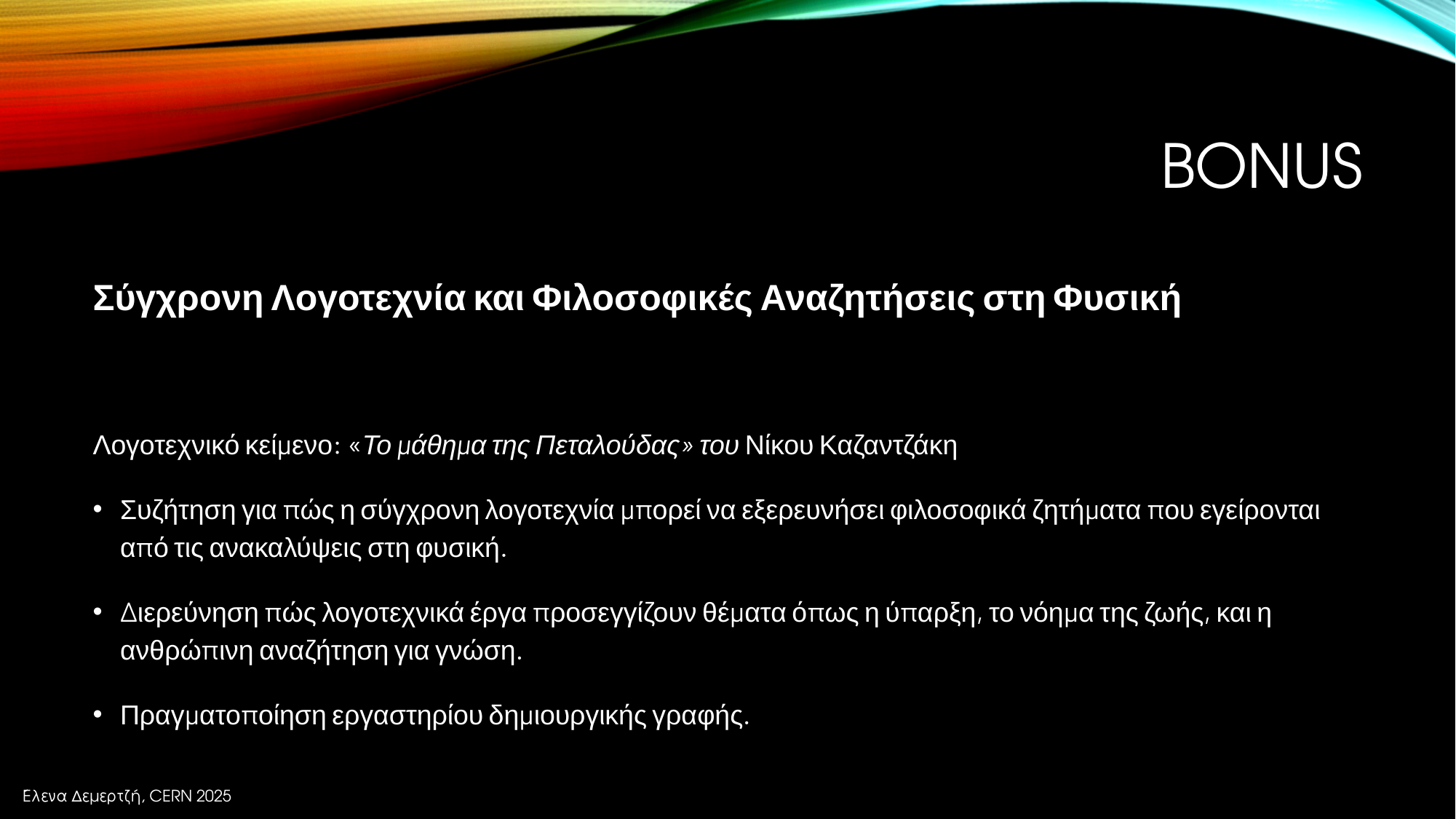

# βονus
Σύγχρονη Λογοτεχνία και Φιλοσοφικές Αναζητήσεις στη Φυσική

Λογοτεχνικό κείμενο: «Το μάθημα της Πεταλούδας» του Νίκου Καζαντζάκη
Συζήτηση για πώς η σύγχρονη λογοτεχνία μπορεί να εξερευνήσει φιλοσοφικά ζητήματα που εγείρονται από τις ανακαλύψεις στη φυσική.
Διερεύνηση πώς λογοτεχνικά έργα προσεγγίζουν θέματα όπως η ύπαρξη, το νόημα της ζωής, και η ανθρώπινη αναζήτηση για γνώση.
Πραγματοποίηση εργαστηρίου δημιουργικής γραφής.

Έλενα Δεμερτζή, CERN 2025